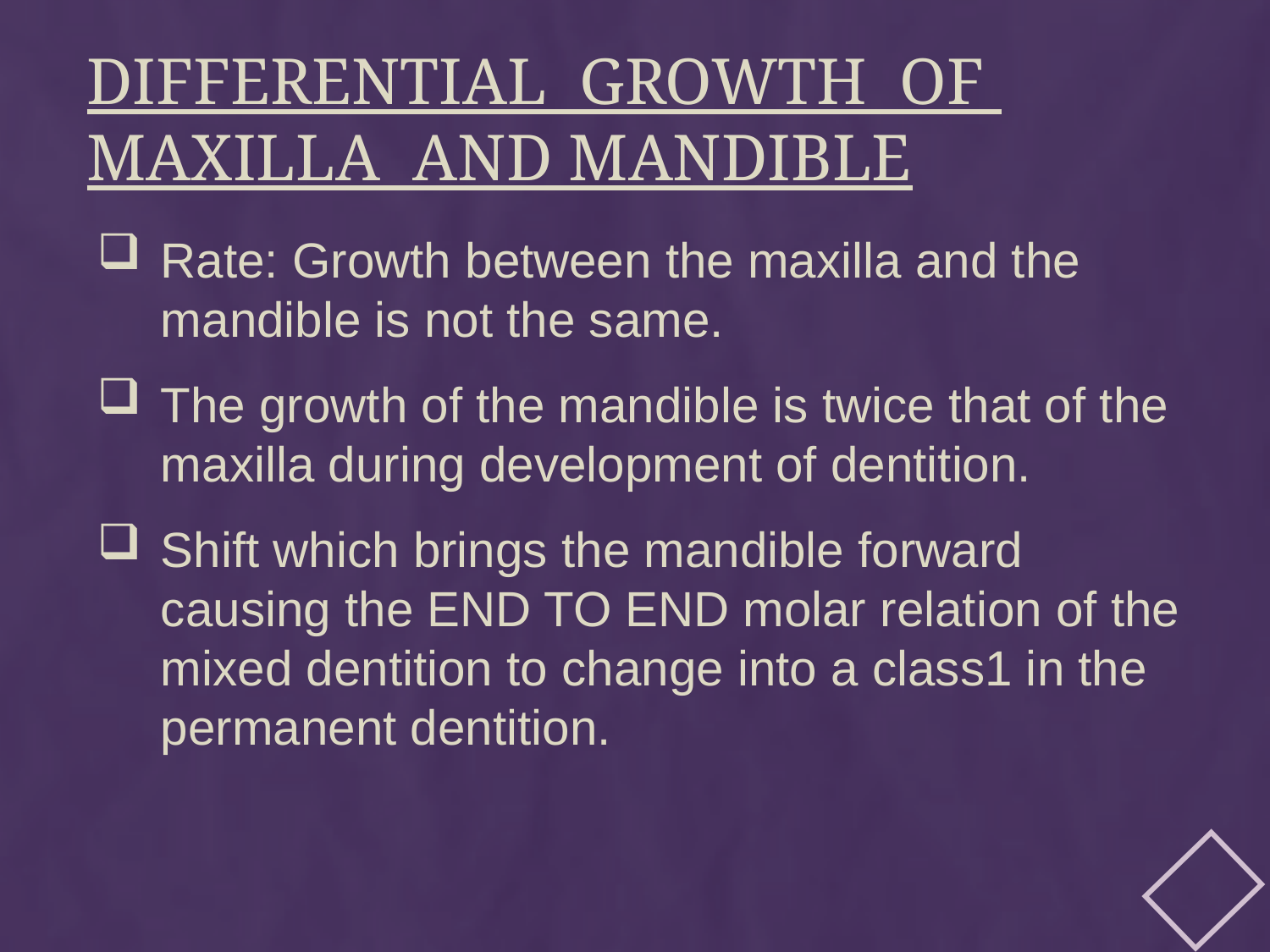

# Differential  growth  of  maxilla  and mandible
Rate: Growth between the maxilla and the mandible is not the same.
The growth of the mandible is twice that of the maxilla during development of dentition.
Shift which brings the mandible forward causing the END TO END molar relation of the mixed dentition to change into a class1 in the permanent dentition.